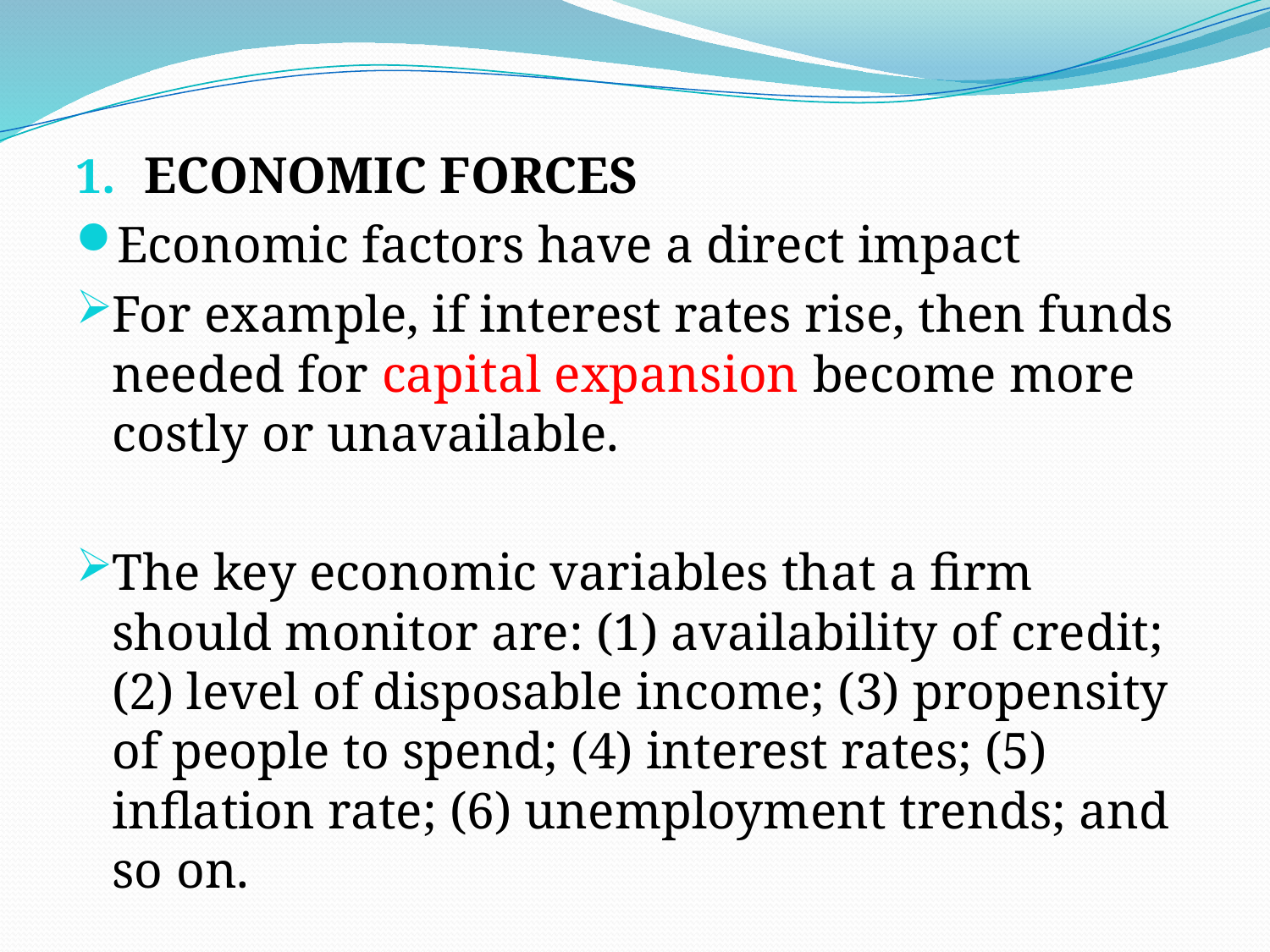

# .
ECONOMIC FORCES
Economic factors have a direct impact
For example, if interest rates rise, then funds needed for capital expansion become more costly or unavailable.

The key economic variables that a firm should monitor are: (1) availability of credit; (2) level of disposable income; (3) propensity of people to spend; (4) interest rates; (5) inflation rate; (6) unemployment trends; and so on.